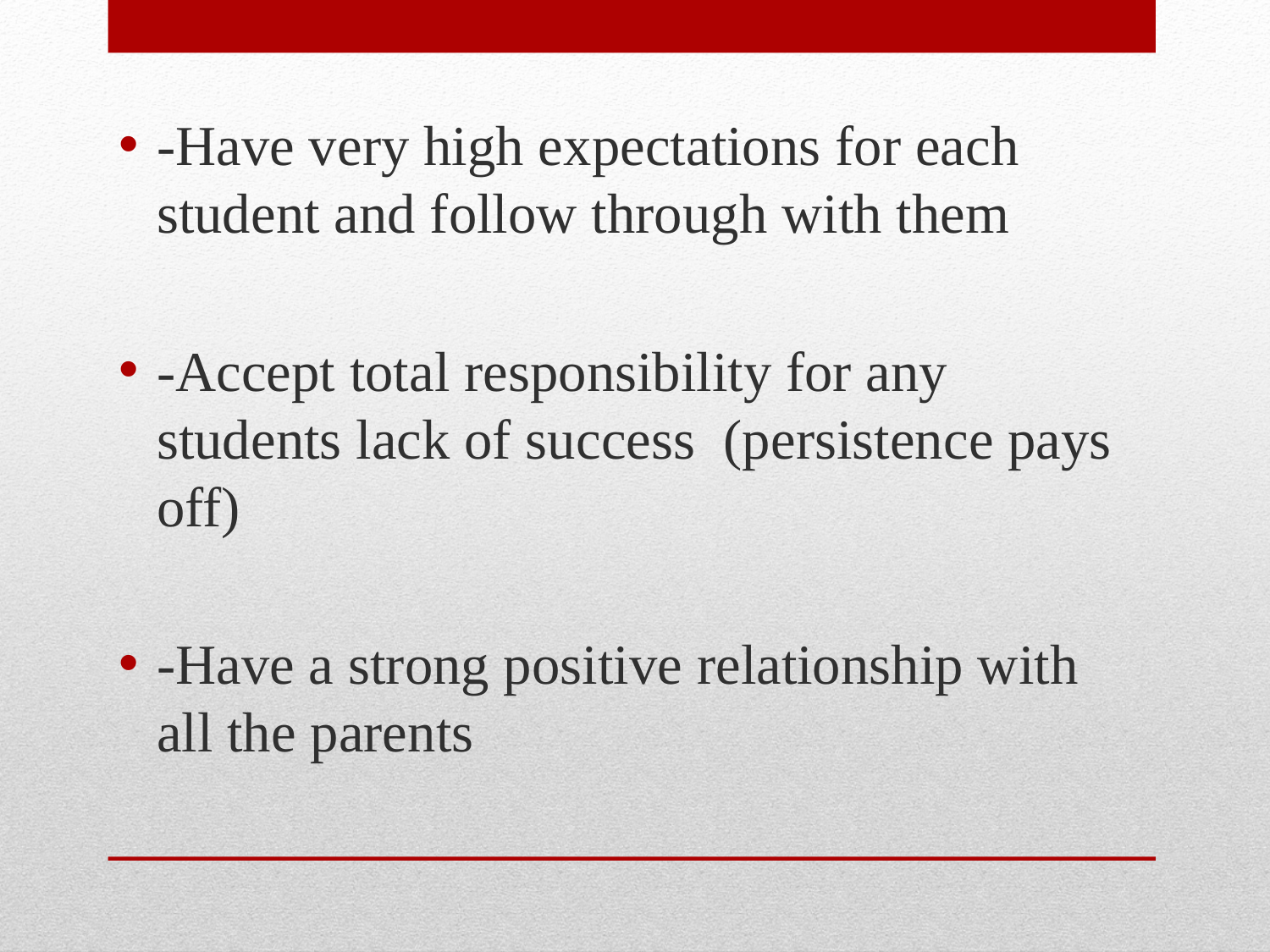

-Have very high expectations for each student and follow through with them

-Accept total responsibility for any students lack of success  (persistence pays off)

-Have a strong positive relationship with all the parents